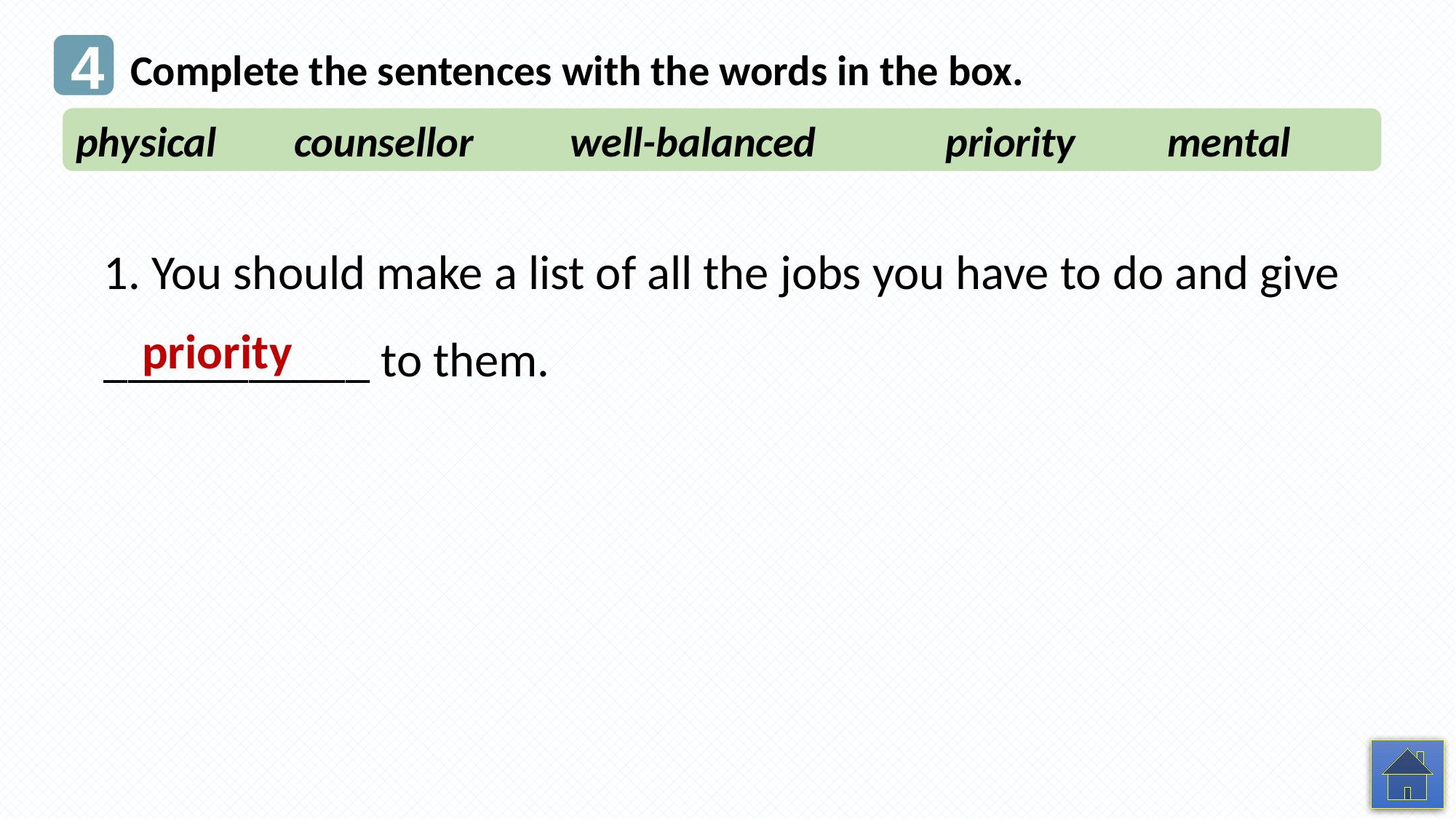

4

Complete the sentences with the words in the box.
physical	counsellor	      well-balanced	           priority	mental
1. You should make a list of all the jobs you have to do and give ___________ to them.
priority